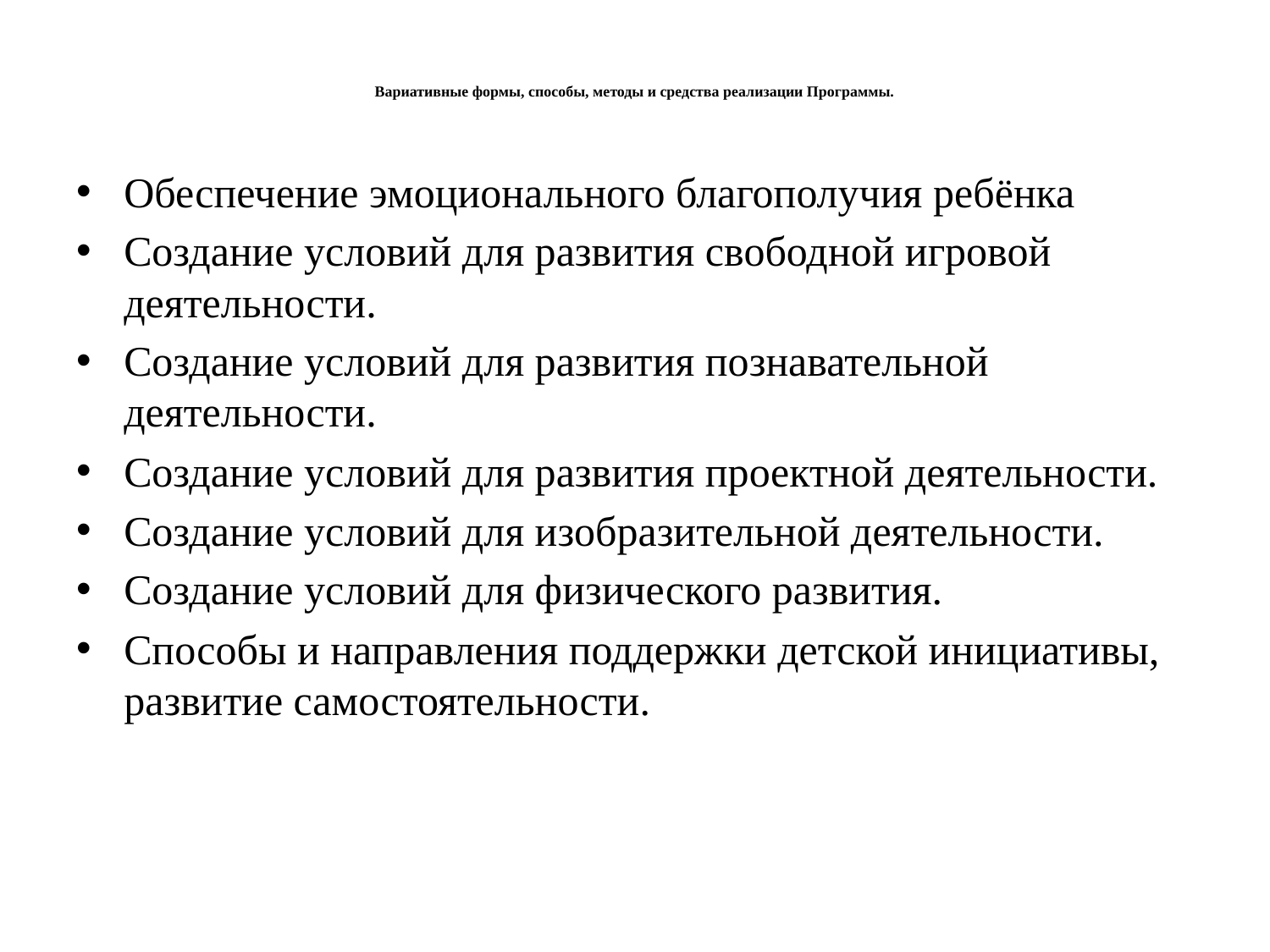

# Вариативные формы, способы, методы и средства реализации Программы.
Обеспечение эмоционального благополучия ребёнка
Создание условий для развития свободной игровой деятельности.
Создание условий для развития познавательной деятельности.
Создание условий для развития проектной деятельности.
Создание условий для изобразительной деятельности.
Создание условий для физического развития.
Способы и направления поддержки детской инициативы, развитие самостоятельности.